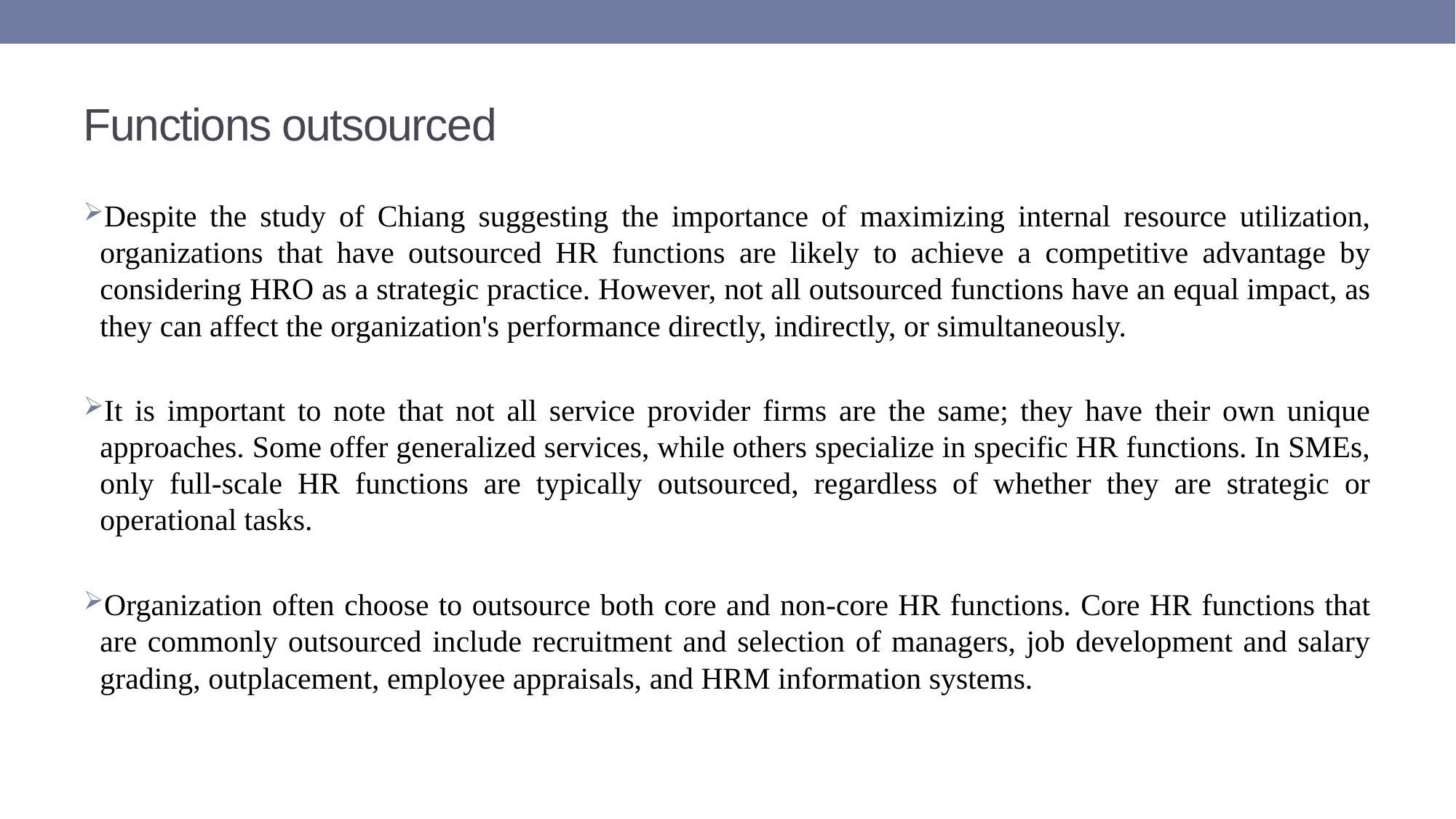

# Functions outsourced
Despite the study of Chiang suggesting the importance of maximizing internal resource utilization, organizations that have outsourced HR functions are likely to achieve a competitive advantage by considering HRO as a strategic practice. However, not all outsourced functions have an equal impact, as they can affect the organization's performance directly, indirectly, or simultaneously.

It is important to note that not all service provider firms are the same; they have their own unique approaches. Some offer generalized services, while others specialize in specific HR functions. In SMEs, only full-scale HR functions are typically outsourced, regardless of whether they are strategic or operational tasks.

Organization often choose to outsource both core and non-core HR functions. Core HR functions that are commonly outsourced include recruitment and selection of managers, job development and salary grading, outplacement, employee appraisals, and HRM information systems.